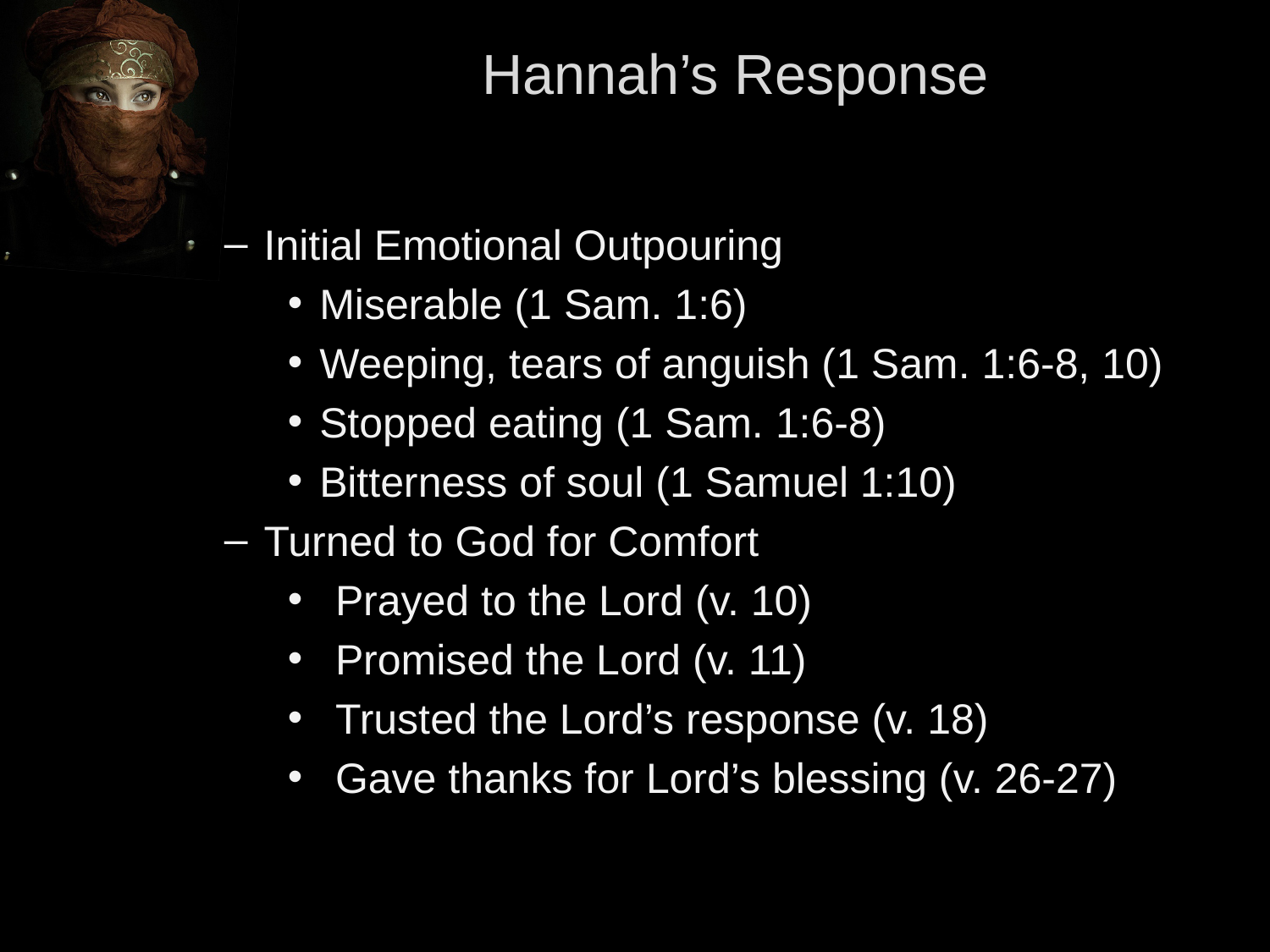

Hannah’s Response
Initial Emotional Outpouring
Miserable (1 Sam. 1:6)
Weeping, tears of anguish (1 Sam. 1:6-8, 10)
Stopped eating (1 Sam. 1:6-8)
Bitterness of soul (1 Samuel 1:10)
Turned to God for Comfort
Prayed to the Lord (v. 10)
Promised the Lord (v. 11)
Trusted the Lord’s response (v. 18)
Gave thanks for Lord’s blessing (v. 26-27)